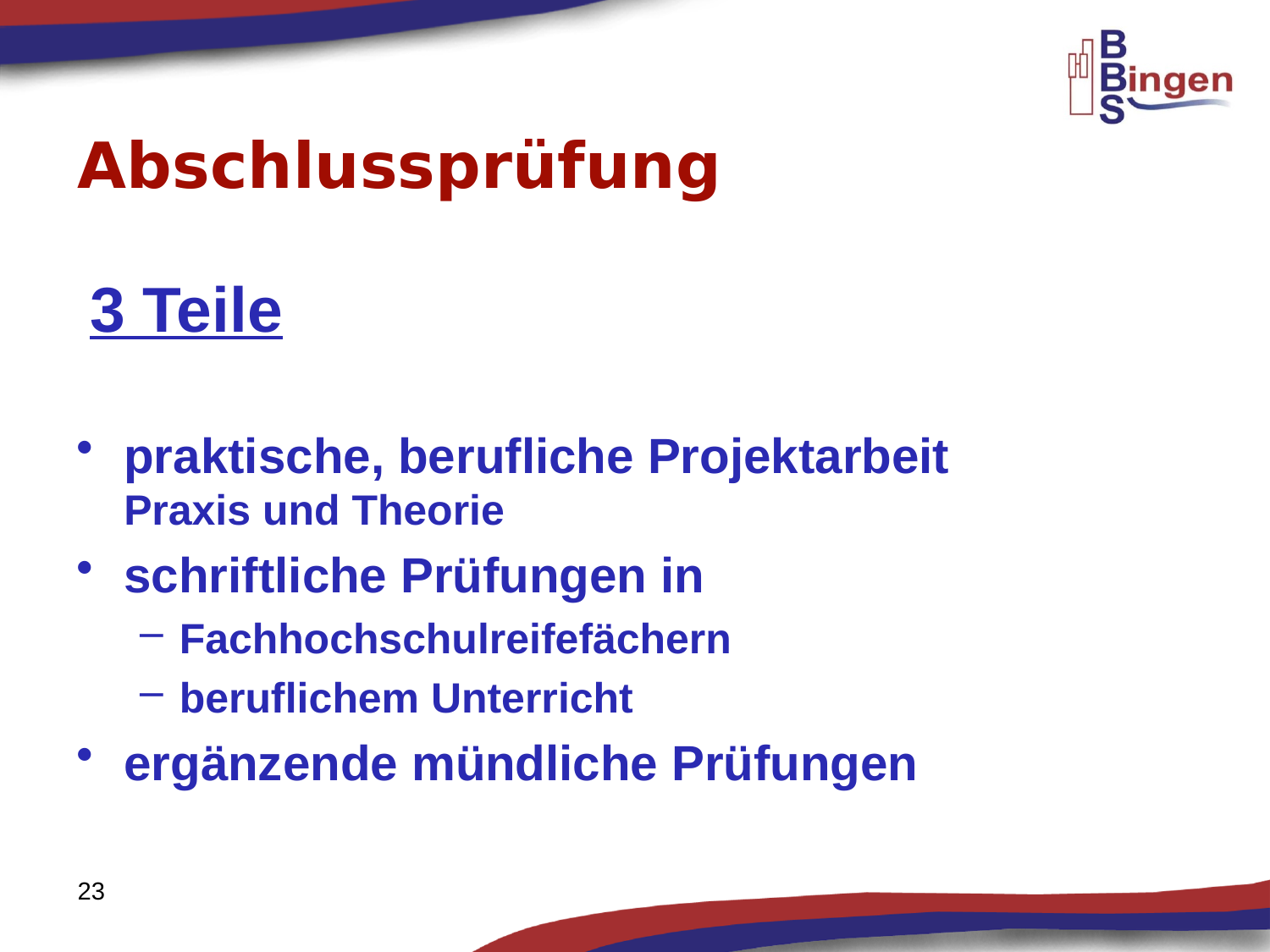

# Abschlussprüfung
 3 Teile

praktische, berufliche Projektarbeit
Praxis und Theorie
schriftliche Prüfungen in
Fachhochschulreifefächern
beruflichem Unterricht
ergänzende mündliche Prüfungen

23